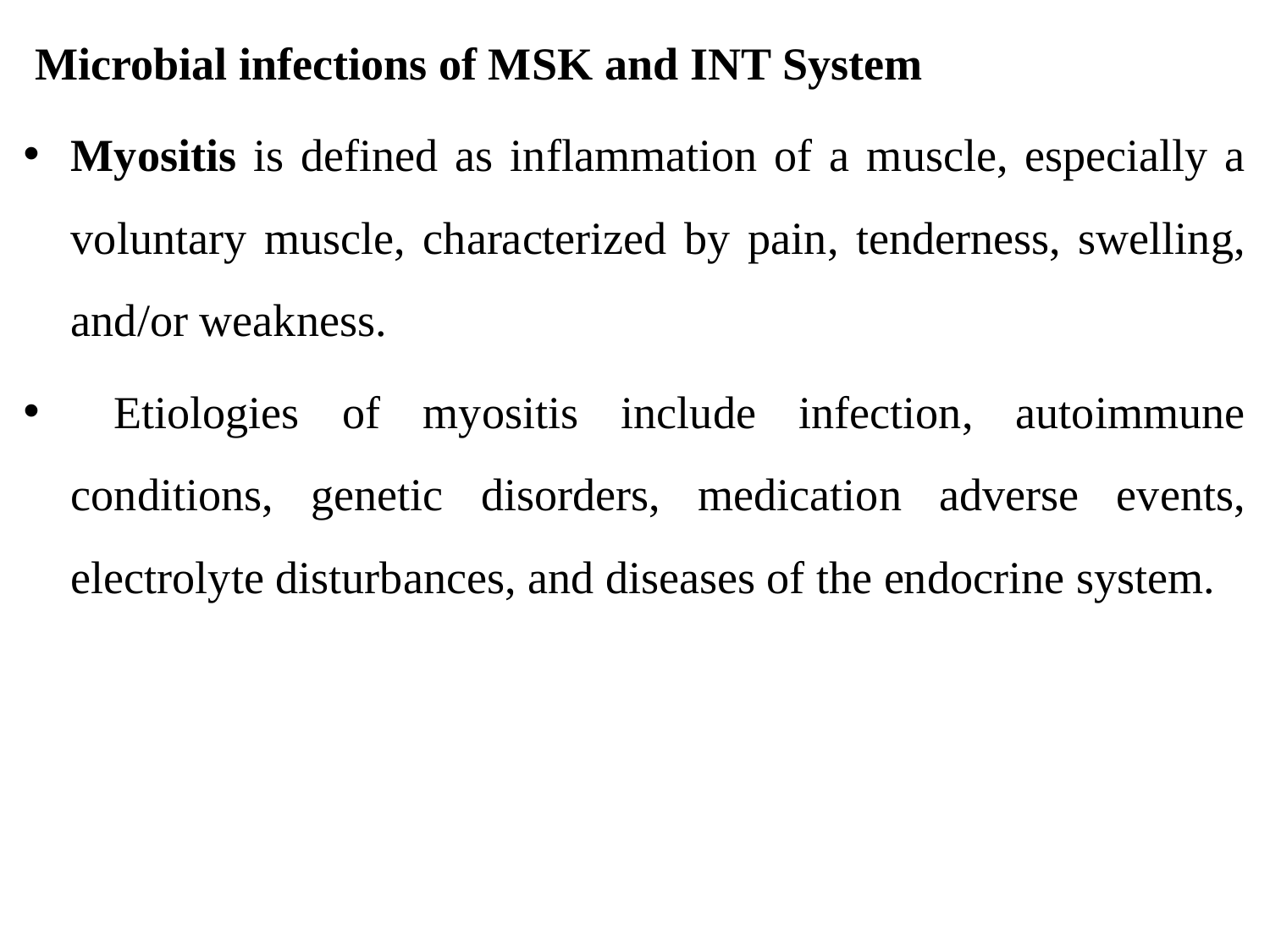

Microbial infections of MSK and INT System
Myositis is defined as inflammation of a muscle, especially a voluntary muscle, characterized by pain, tenderness, swelling, and/or weakness.
 Etiologies of myositis include infection, autoimmune conditions, genetic disorders, medication adverse events, electrolyte disturbances, and diseases of the endocrine system.